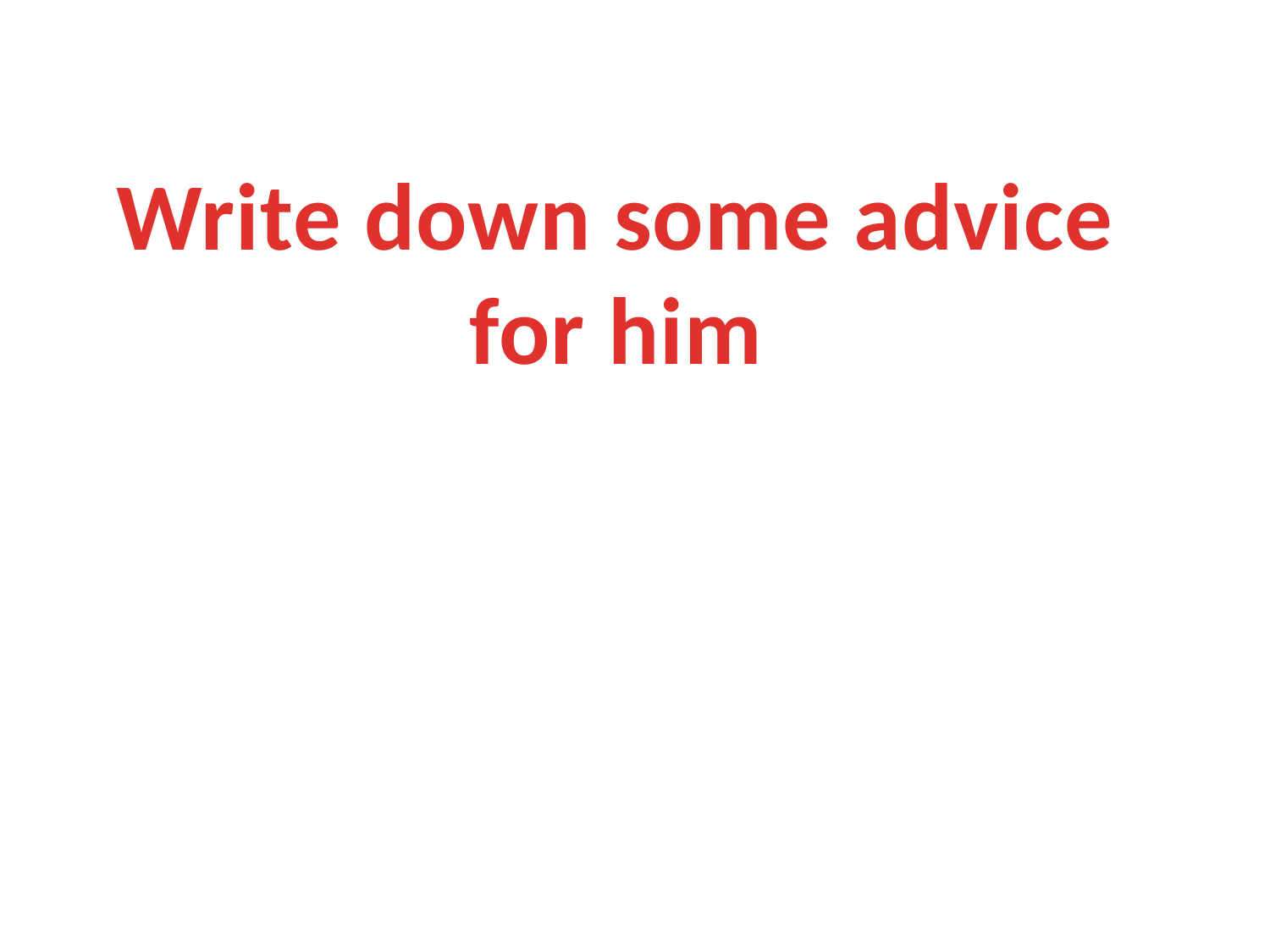

#
Write down some advice
for him